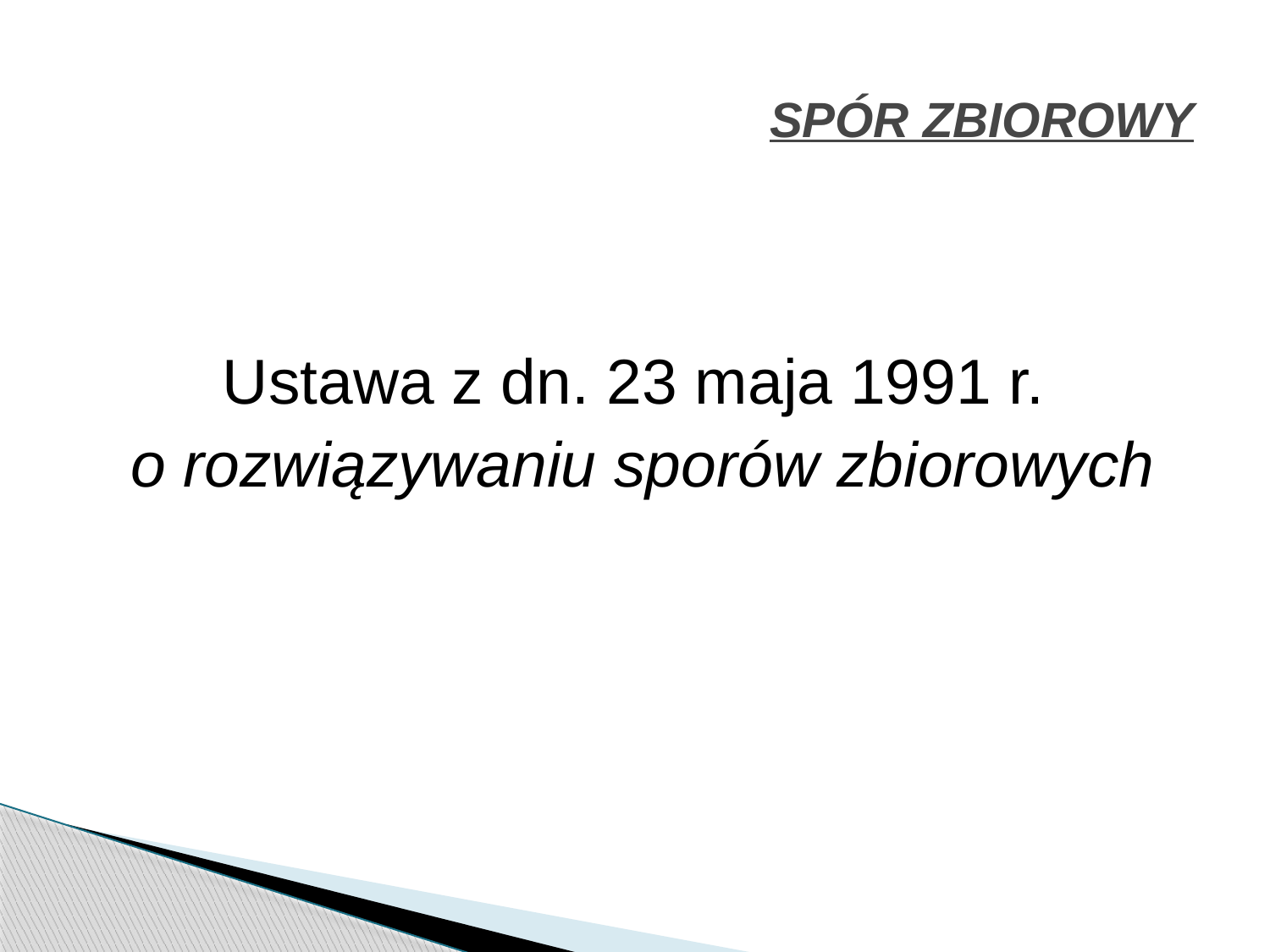

# SPÓR ZBIOROWY

Ustawa z dn. 23 maja 1991 r.
o rozwiązywaniu sporów zbiorowych